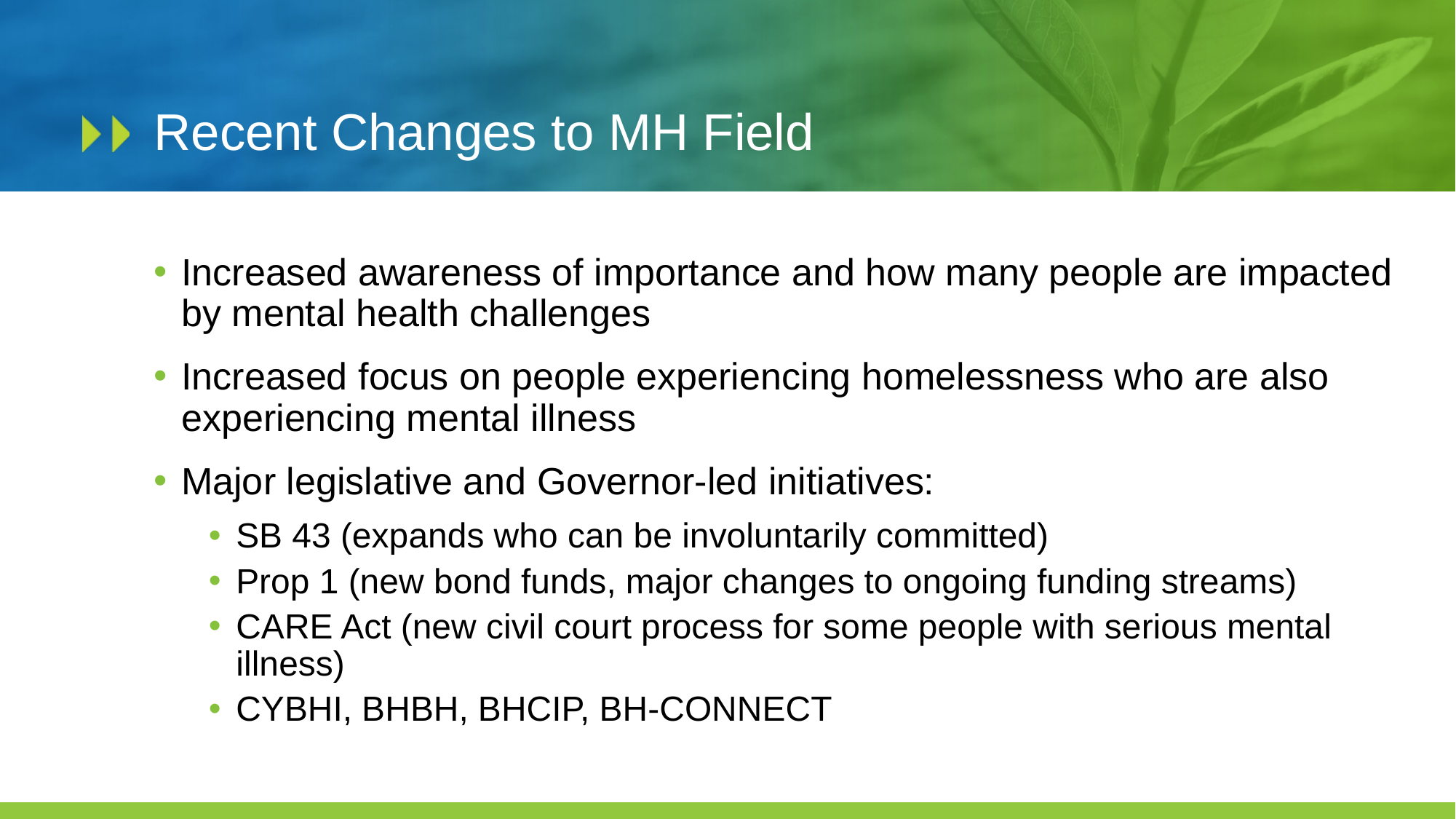

# Recent Changes to MH Field
Increased awareness of importance and how many people are impacted by mental health challenges
Increased focus on people experiencing homelessness who are also experiencing mental illness
Major legislative and Governor-led initiatives:
SB 43 (expands who can be involuntarily committed)
Prop 1 (new bond funds, major changes to ongoing funding streams)
CARE Act (new civil court process for some people with serious mental illness)
CYBHI, BHBH, BHCIP, BH-CONNECT